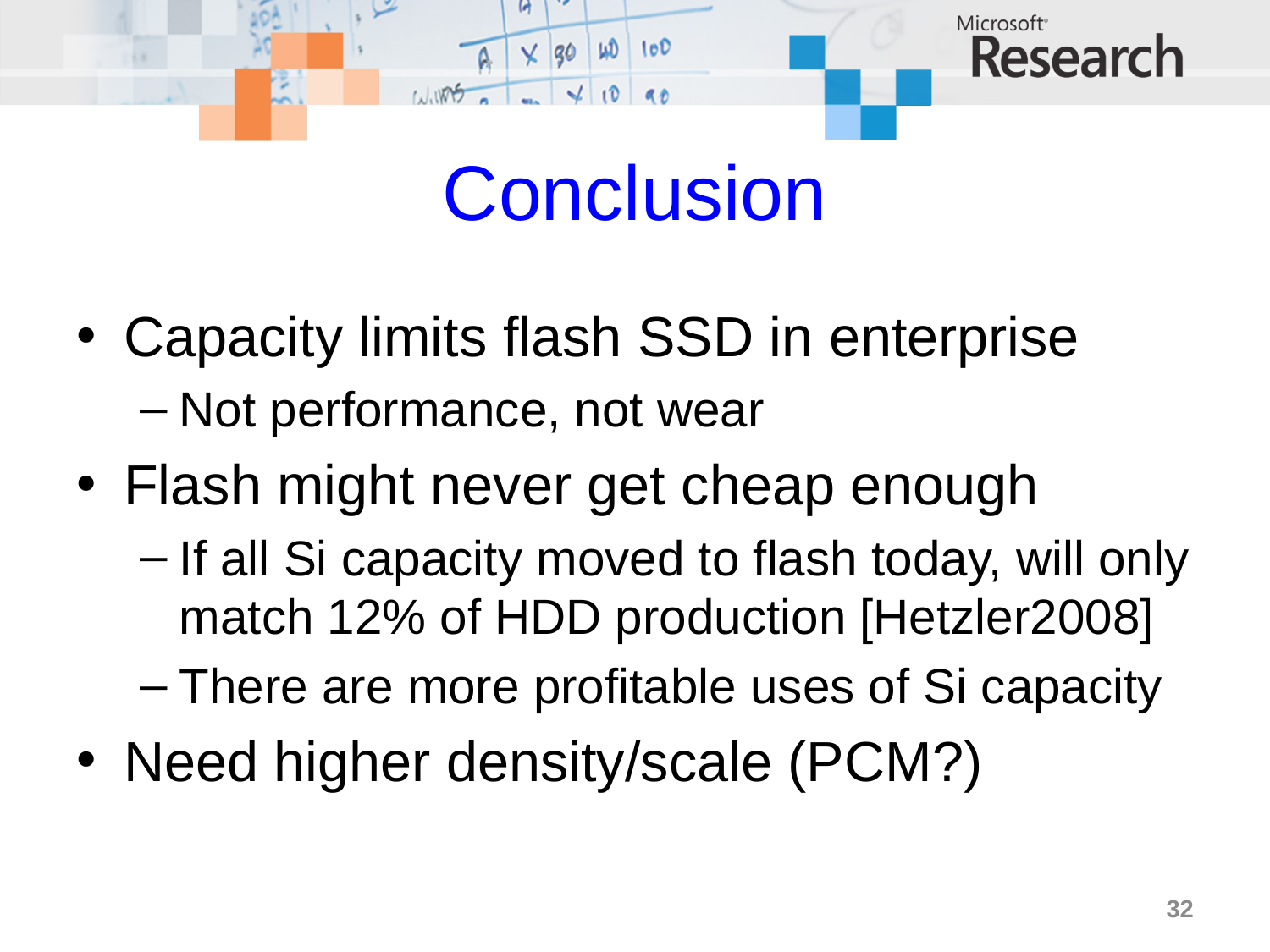

# Conclusion
Capacity limits flash SSD in enterprise
Not performance, not wear
Flash might never get cheap enough
If all Si capacity moved to flash today, will only match 12% of HDD production [Hetzler2008]
There are more profitable uses of Si capacity
Need higher density/scale (PCM?)
32